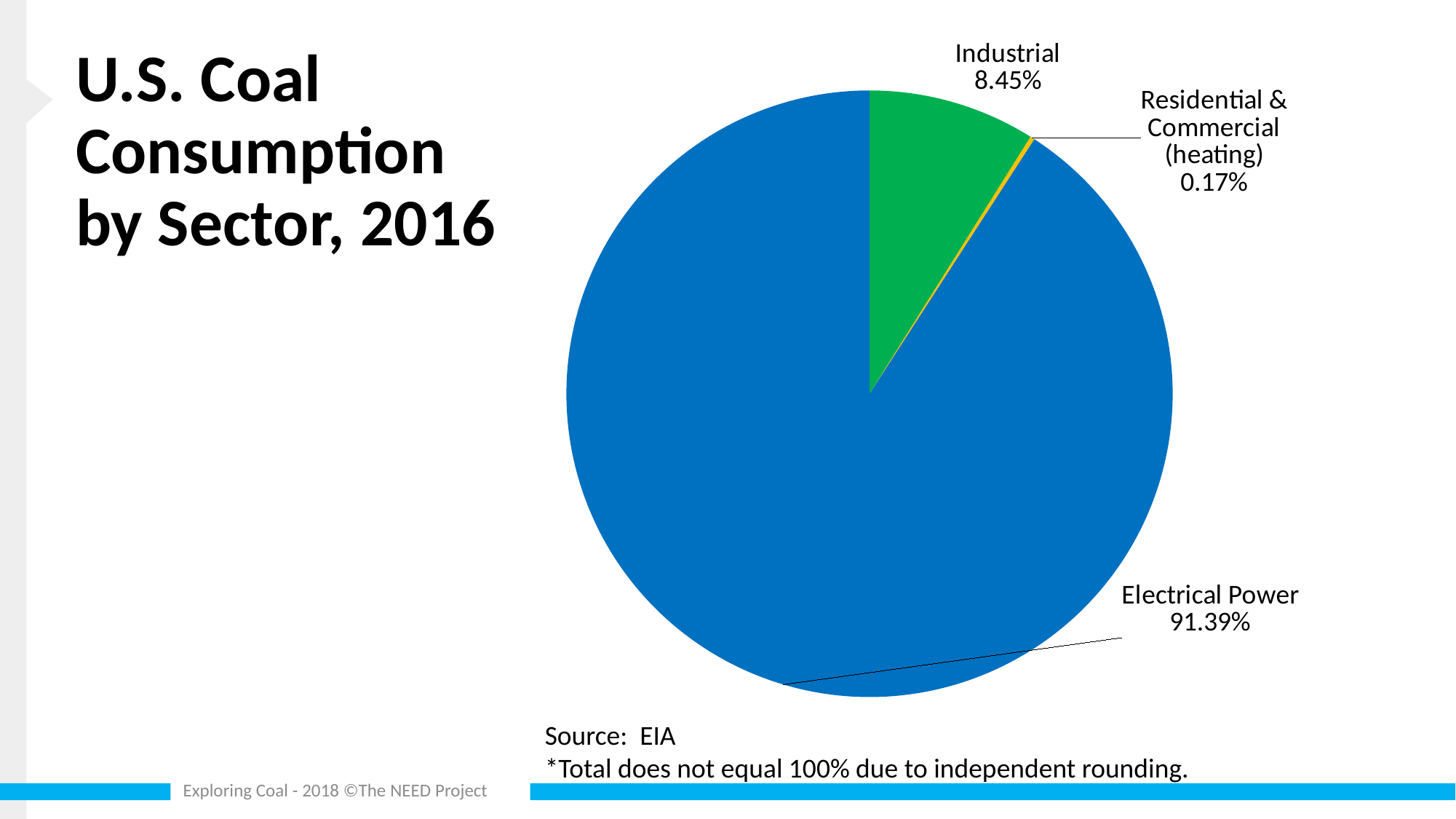

### Chart

| Category |  |
|---|---|
| Industrial | 1.553 |
| Commercial | 0.041 |
| Electrical Power | 15.821 |
# U.S. Coal Consumption by Sector, 2016
Source:  EIA
*Total does not equal 100% due to independent rounding.
Exploring Coal - 2018 ©The NEED Project